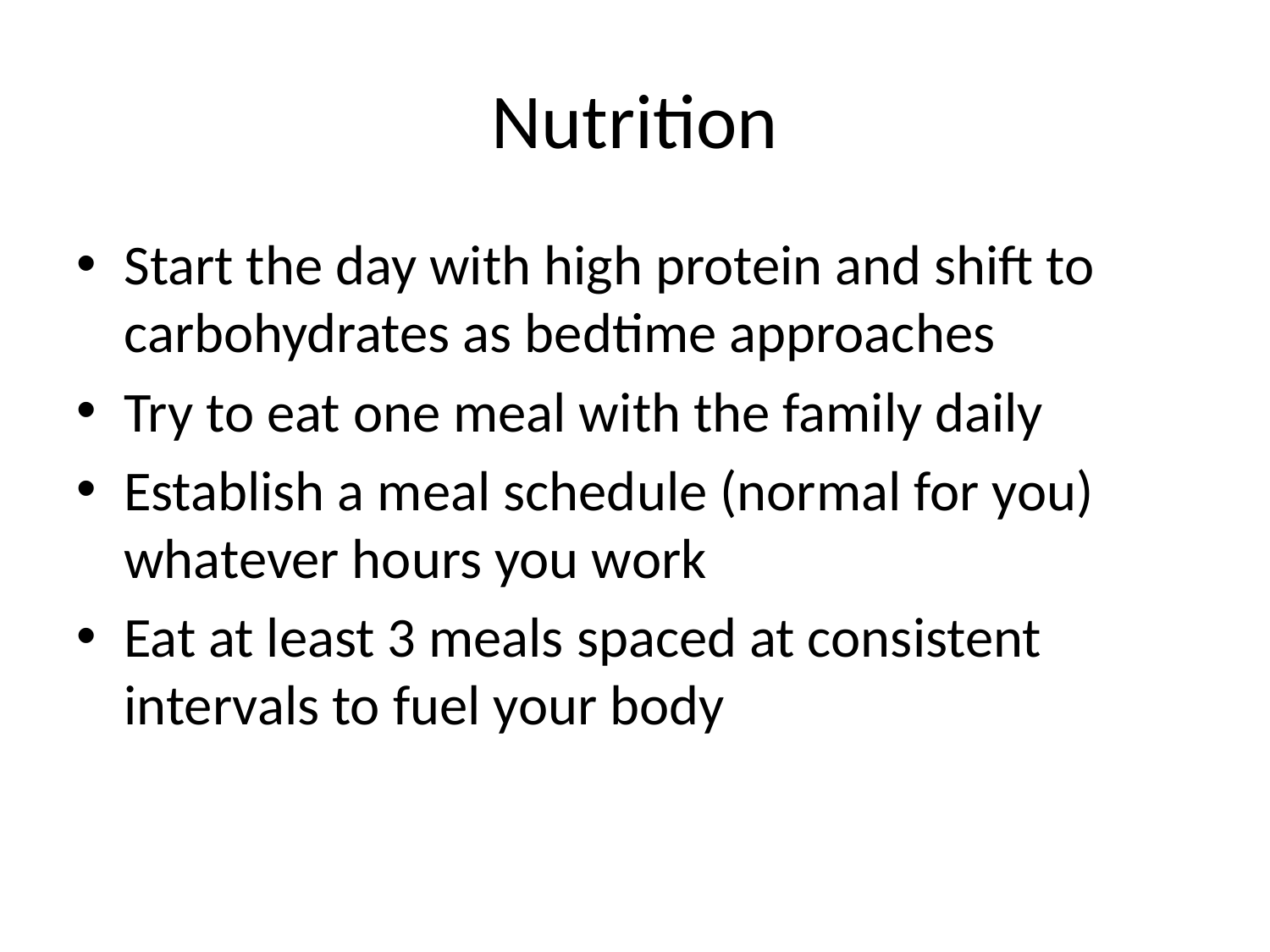

# Nutrition
Start the day with high protein and shift to carbohydrates as bedtime approaches
Try to eat one meal with the family daily
Establish a meal schedule (normal for you) whatever hours you work
Eat at least 3 meals spaced at consistent intervals to fuel your body